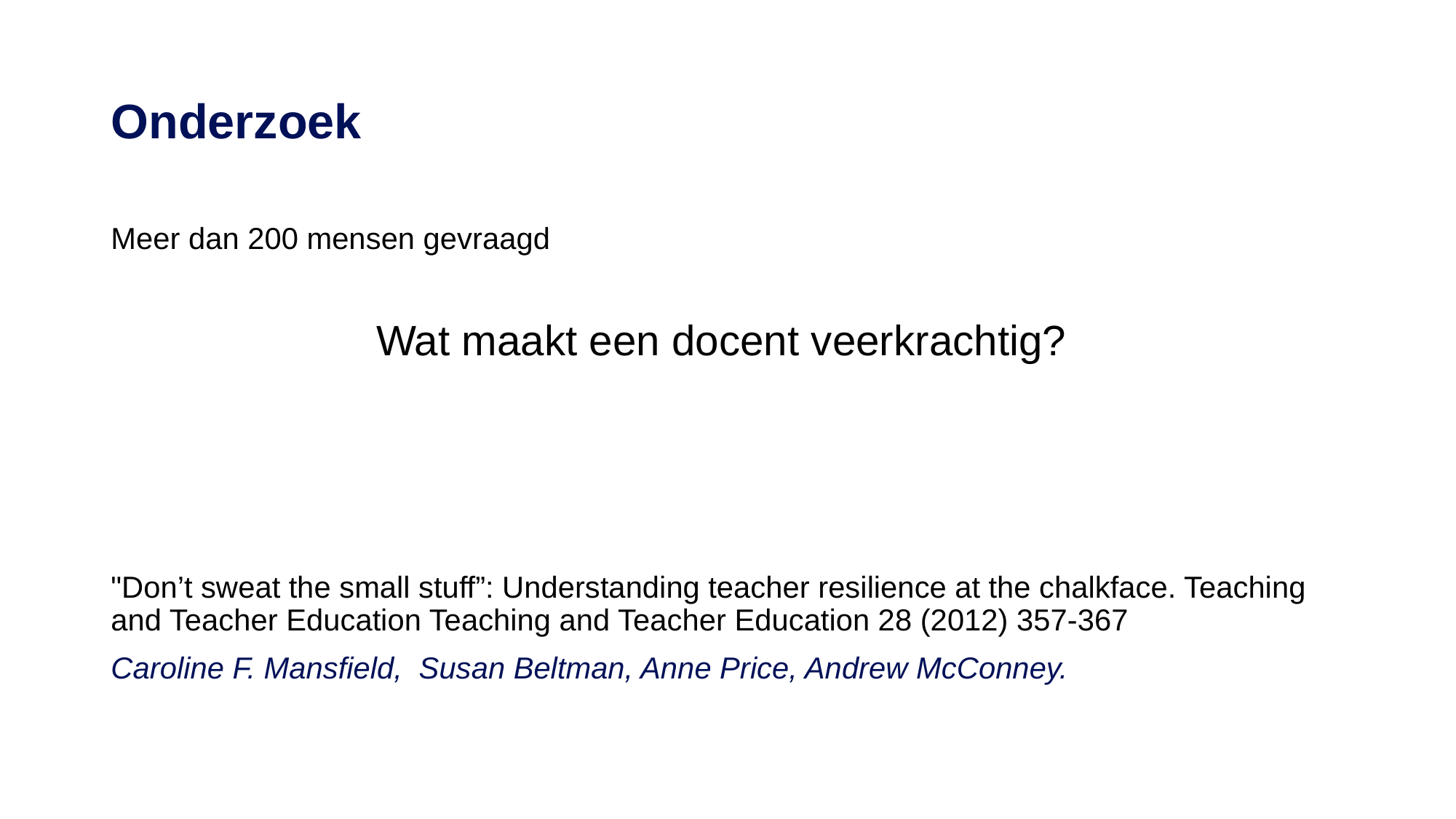

# Onderzoek
Meer dan 200 mensen gevraagd

Wat maakt een docent veerkrachtig?

"Don’t sweat the small stuff”: Understanding teacher resilience at the chalkface. Teaching and Teacher Education Teaching and Teacher Education 28 (2012) 357-367
Caroline F. Mansfield,  Susan Beltman, Anne Price, Andrew McConney.